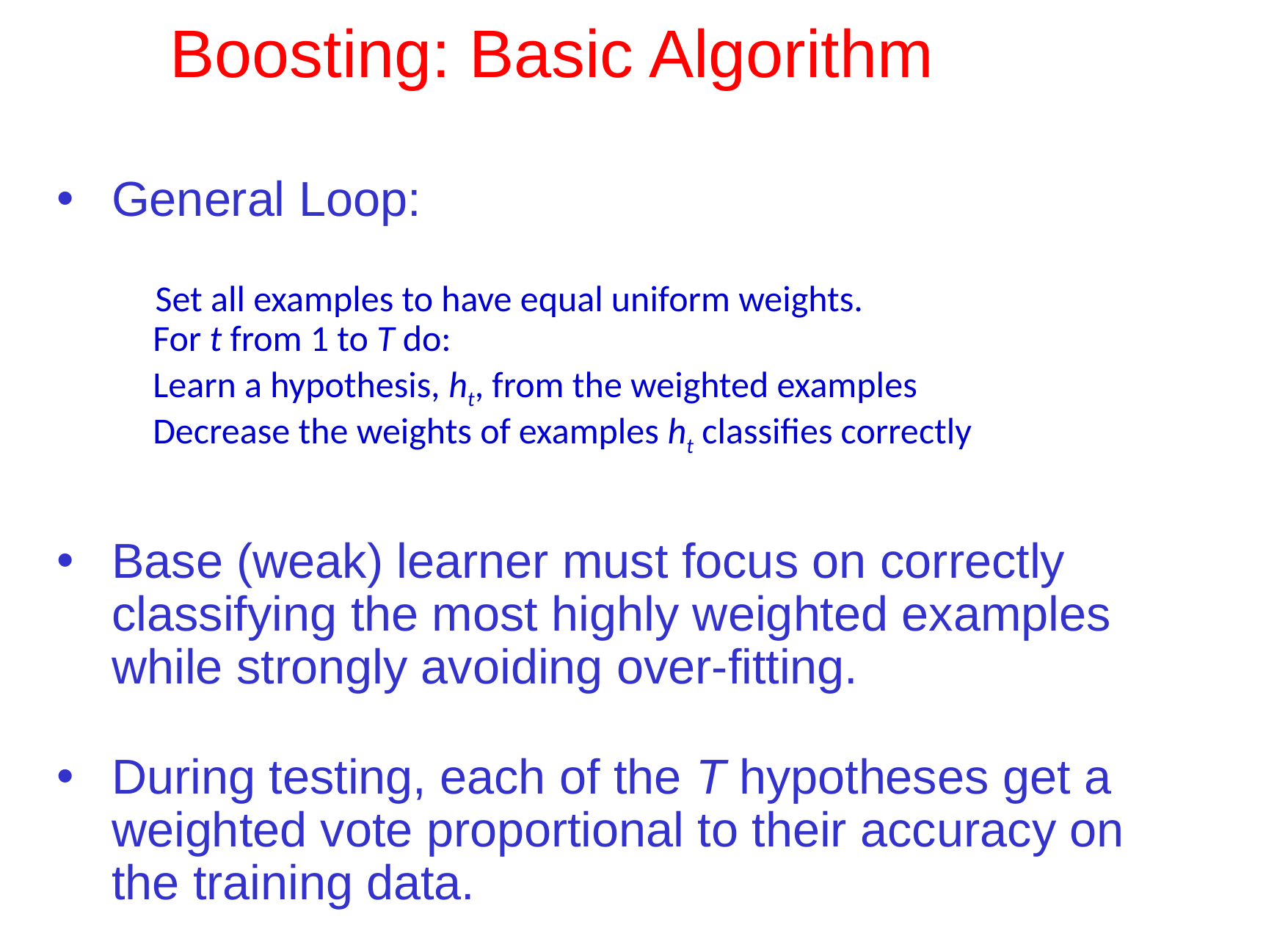

# Boosting: Basic Algorithm
General Loop:

       Set all examples to have equal uniform weights.
     For t from 1 to T do:
     Learn a hypothesis, ht, from the weighted examples
     Decrease the weights of examples ht classifies correctly

Base (weak) learner must focus on correctly classifying the most highly weighted examples while strongly avoiding over-fitting.

During testing, each of the T hypotheses get a weighted vote proportional to their accuracy on the training data.